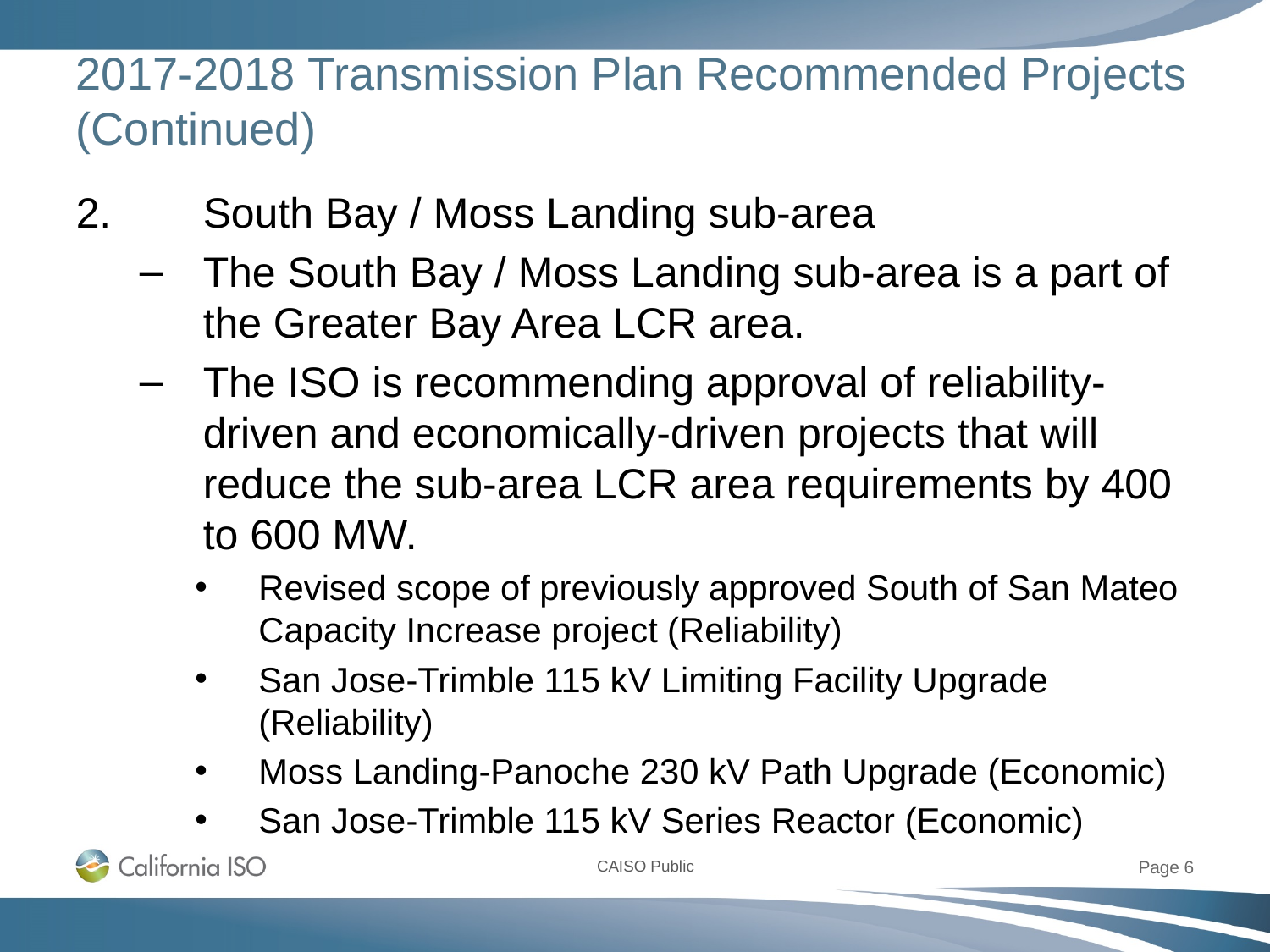

# 2017-2018 Transmission Plan Recommended Projects (Continued)
2.	South Bay / Moss Landing sub-area
The South Bay / Moss Landing sub-area is a part of the Greater Bay Area LCR area.
The ISO is recommending approval of reliability-driven and economically-driven projects that will reduce the sub-area LCR area requirements by 400 to 600 MW.
Revised scope of previously approved South of San Mateo Capacity Increase project (Reliability)
San Jose-Trimble 115 kV Limiting Facility Upgrade (Reliability)
Moss Landing-Panoche 230 kV Path Upgrade (Economic)
San Jose-Trimble 115 kV Series Reactor (Economic)

Page 6